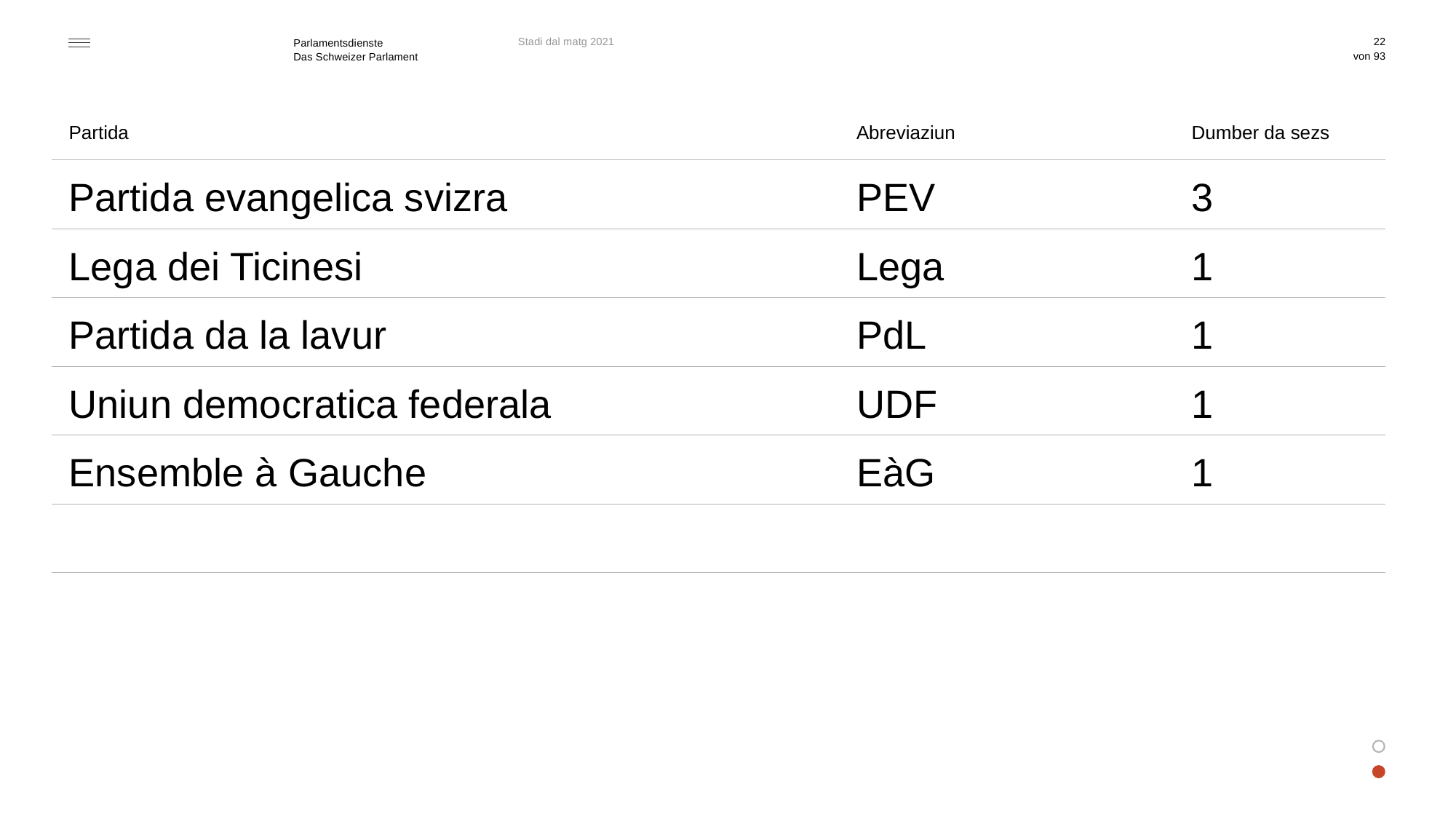

Stadi dal matg 2021
22
| Partida | Abreviaziun | Dumber da sezs |
| --- | --- | --- |
| Partida evangelica svizra | PEV | 3 |
| Lega dei Ticinesi | Lega | 1 |
| Partida da la lavur | PdL | 1 |
| Uniun democratica federala | UDF | 1 |
| Ensemble à Gauche | EàG | 1 |
|  |  |  |